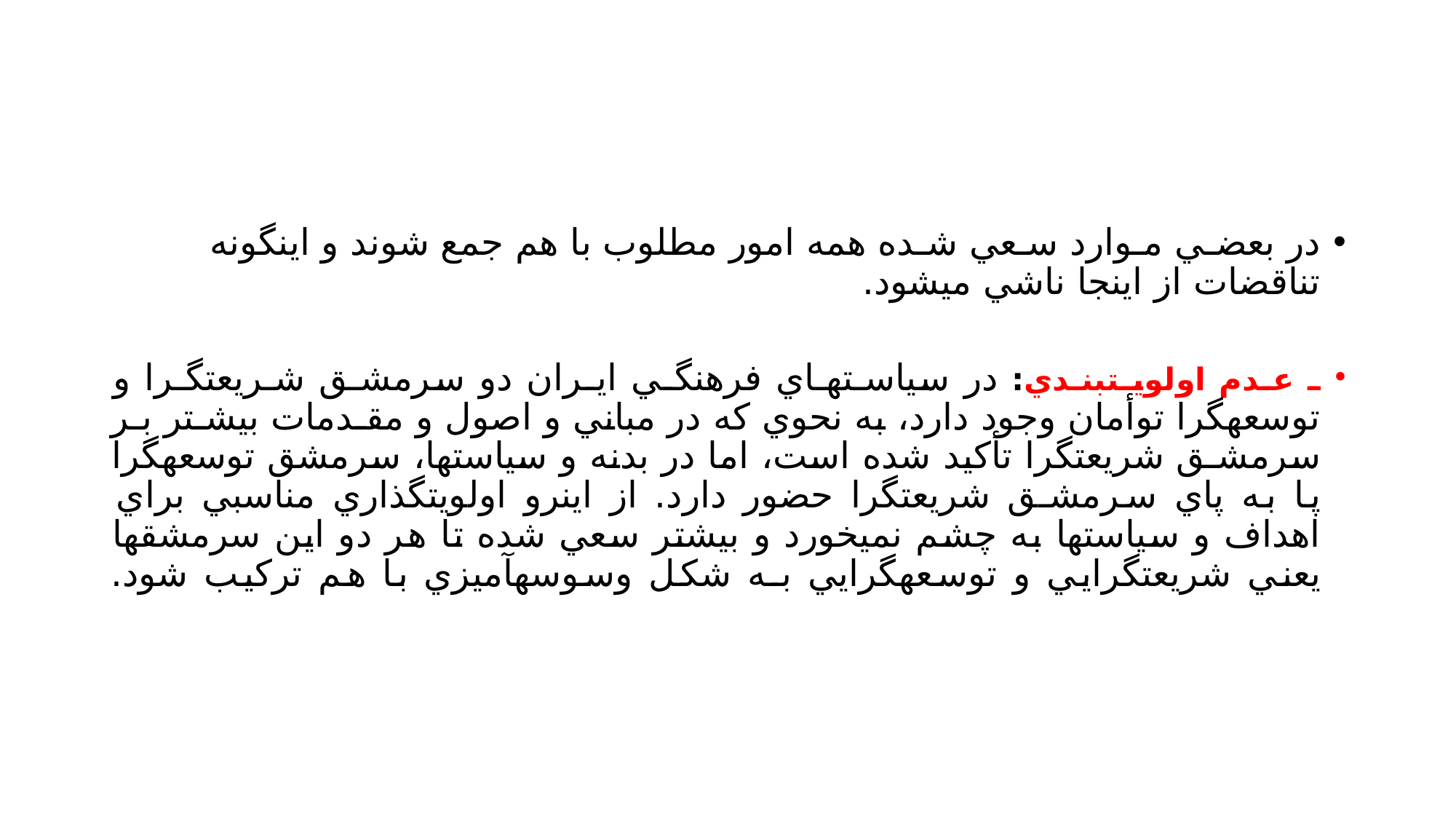

#
در بعضـي مـوارد سـعي شـده همه امور مطلوب با هم جمع شوند و اينگونه تناقضات از اينجا ناشي ميشود.
ـ عـدم اولويـتبنـدي: در سياسـتهـاي فرهنگـي ايـران دو سرمشـق شـريعتگـرا و توسعهگرا توأمان وجود دارد، به نحوي كه در مباني و اصول و مقـدمات بيشـتر بـر سرمشـق شريعتگرا تأكيد شده است، اما در بدنه و سياستها، سرمشق توسعهگرا پا به پاي سرمشـق شريعتگرا حضور دارد. از اينرو اولويتگذاري مناسبي براي اهداف و سياستها به چشم نميخورد و بيشتر سعي شده تا هر دو اين سرمشقها يعني شريعتگرايي و توسعهگرايي بـه شكل وسوسهآميزي با هم تركيب شود.